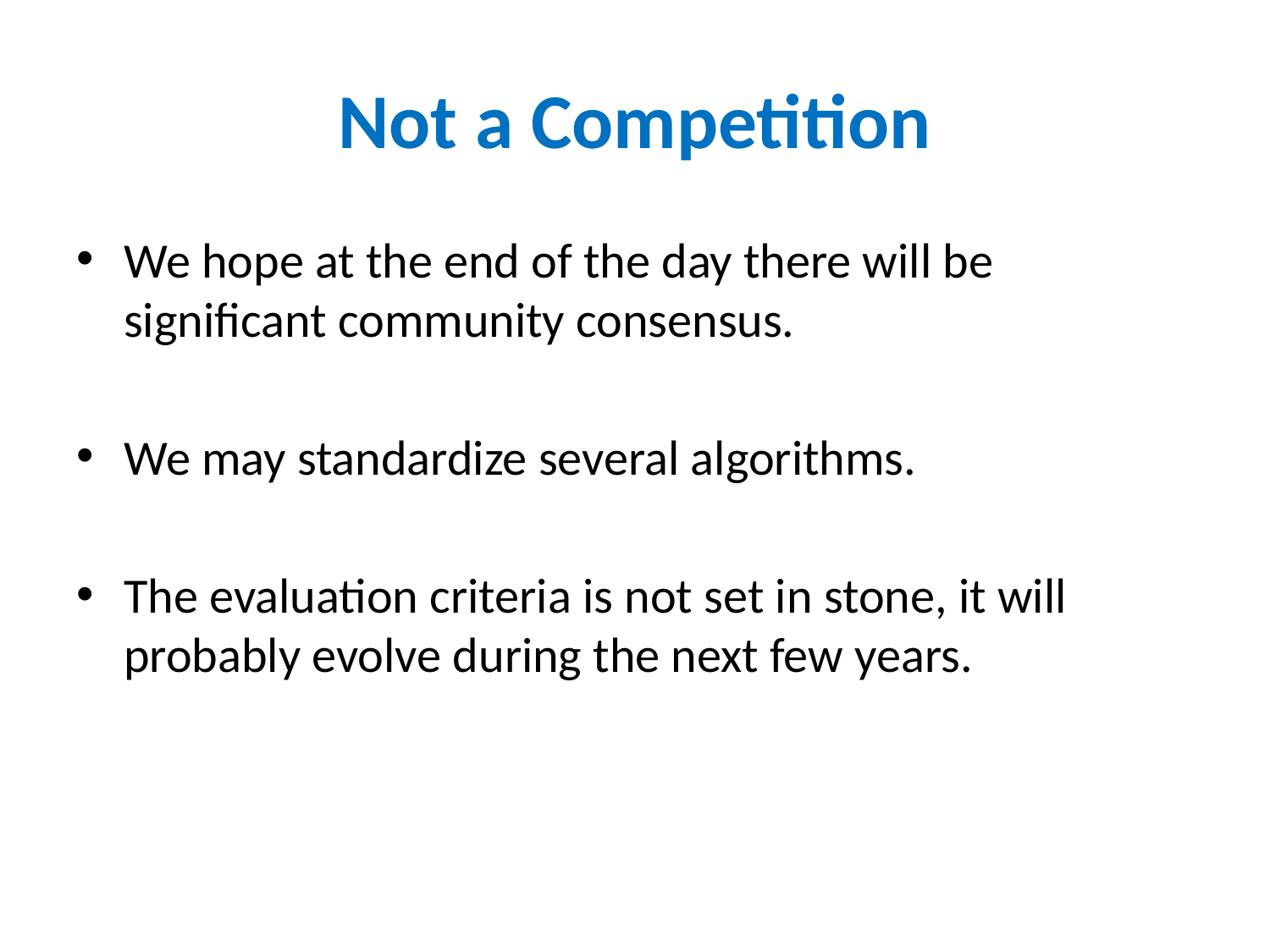

# Not a Competition
We hope at the end of the day there will be significant community consensus.

We may standardize several algorithms.

The evaluation criteria is not set in stone, it will probably evolve during the next few years.